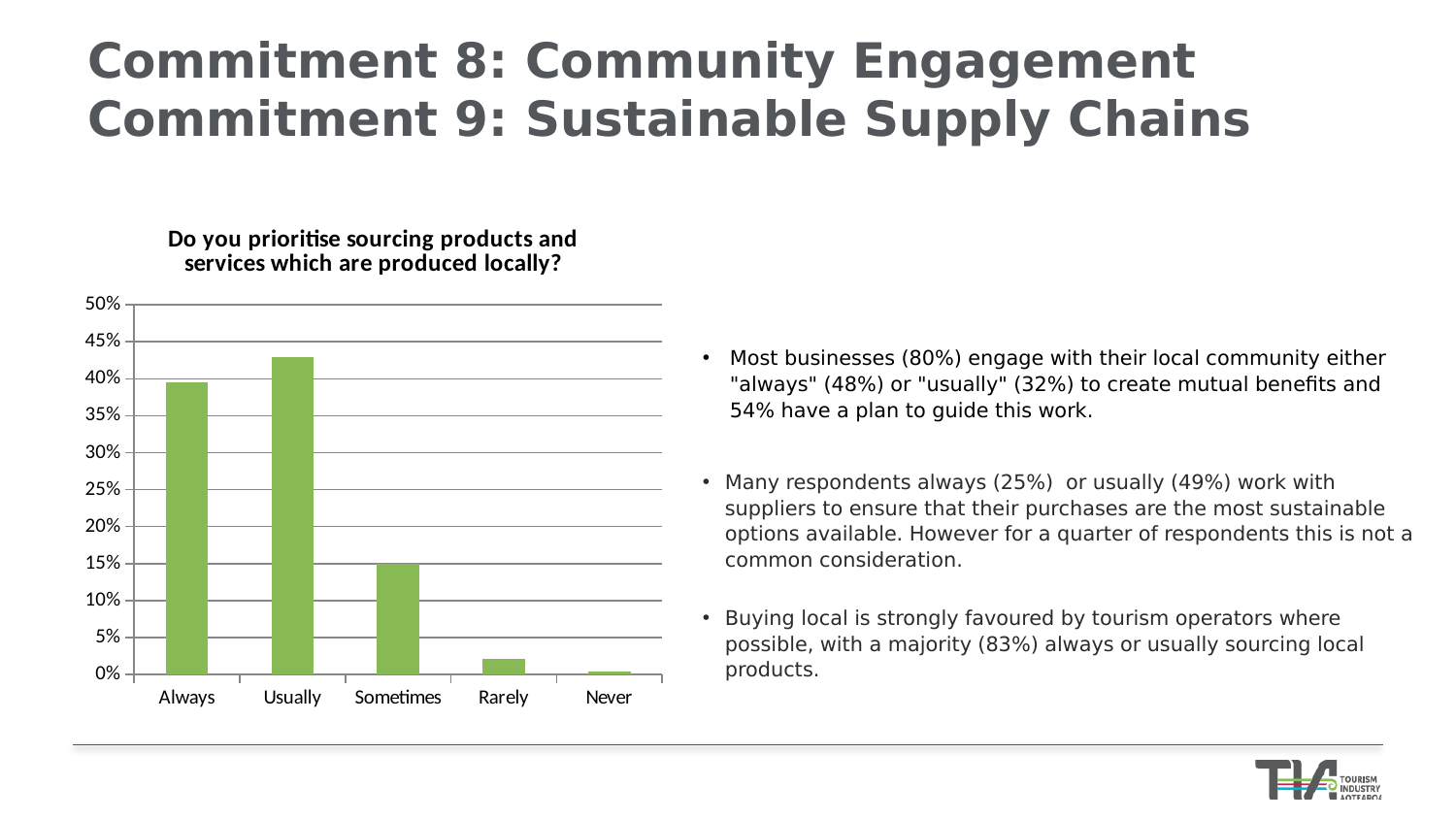

Commitment 8: Community Engagement
Commitment 9: Sustainable Supply Chains

### Chart: Do you prioritise sourcing products and services which are produced locally?

| Category | Responses |
|---|---|
| Always | 0.3957 |
| Usually | 0.4296 |
| Sometimes | 0.1497 |
| Rarely | 0.0214 |
| Never | 0.0036 |
Most businesses (80%) engage with their local community either "always" (48%) or "usually" (32%) to create mutual benefits and 54% have a plan to guide this work.

Many respondents always (25%)  or usually (49%) work with suppliers to ensure that their purchases are the most sustainable options available. However for a quarter of respondents this is not a common consideration.
Buying local is strongly favoured by tourism operators where possible, with a majority (83%) always or usually sourcing local products.